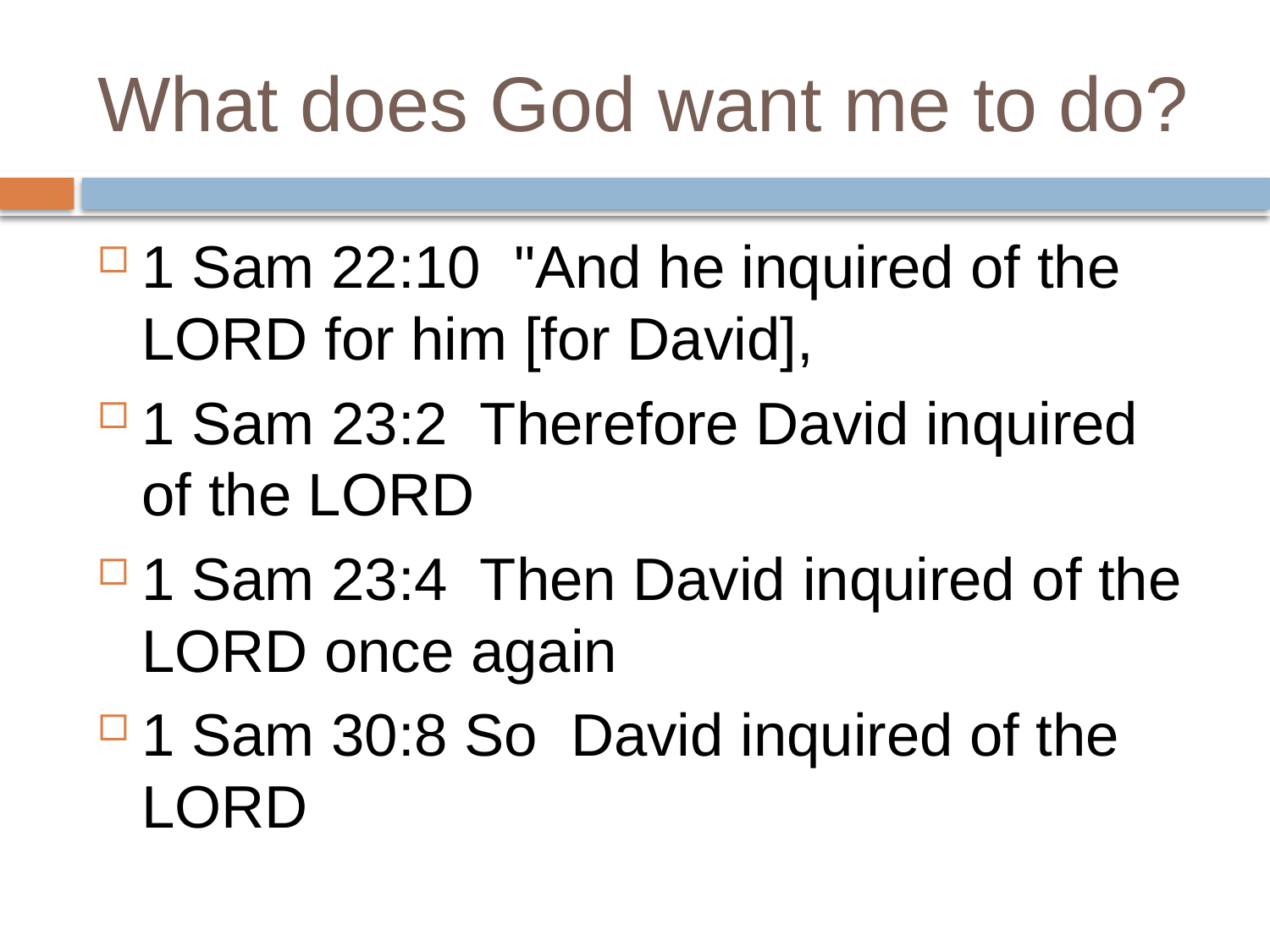

# What does God want me to do?
1 Sam 22:10  "And he inquired of the LORD for him [for David],
1 Sam 23:2  Therefore David inquired of the LORD
1 Sam 23:4  Then David inquired of the LORD once again
1 Sam 30:8 So  David inquired of the LORD